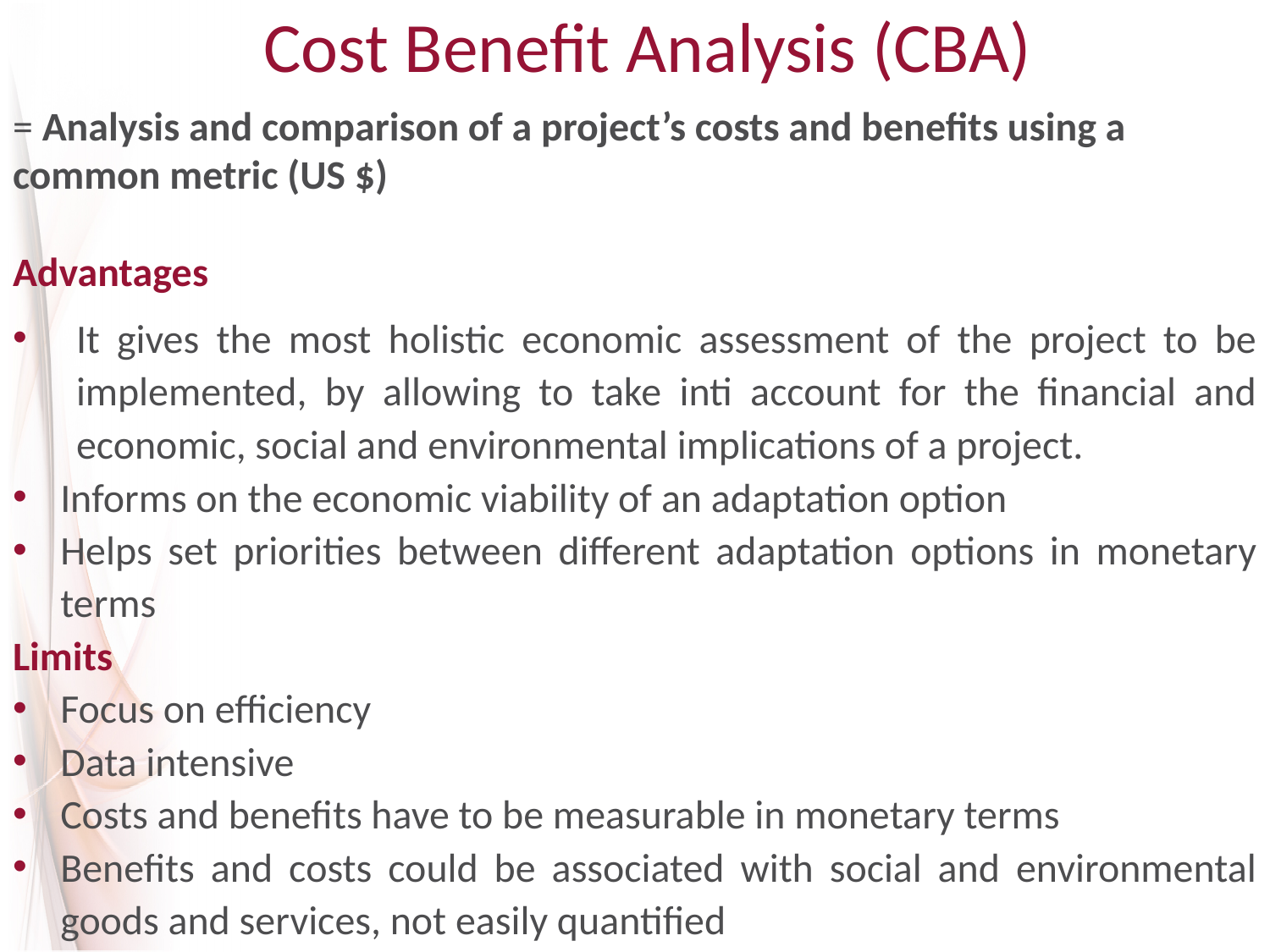

# Cost Benefit Analysis (CBA)
= Analysis and comparison of a project’s costs and benefits using a common metric (US $)
Advantages
It gives the most holistic economic assessment of the project to be implemented, by allowing to take inti account for the financial and economic, social and environmental implications of a project.
Informs on the economic viability of an adaptation option
Helps set priorities between different adaptation options in monetary terms
Limits
Focus on efficiency
Data intensive
Costs and benefits have to be measurable in monetary terms
Benefits and costs could be associated with social and environmental goods and services, not easily quantified